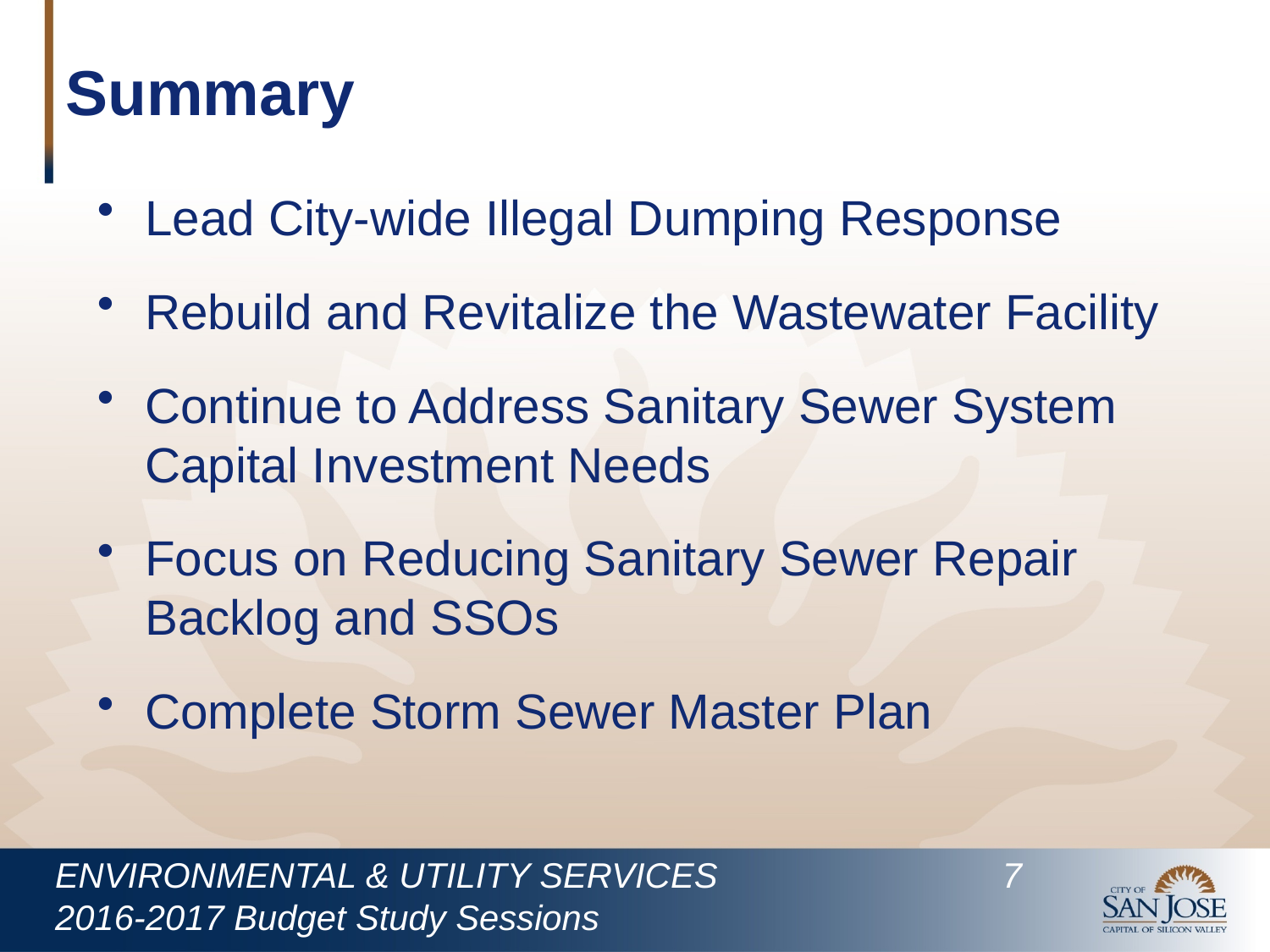

# Summary
Lead City-wide Illegal Dumping Response

Rebuild and Revitalize the Wastewater Facility

Continue to Address Sanitary Sewer System Capital Investment Needs

Focus on Reducing Sanitary Sewer Repair Backlog and SSOs

Complete Storm Sewer Master Plan

ENVIRONMENTAL & UTILITY SERVICES		      7
2016-2017 Budget Study Sessions